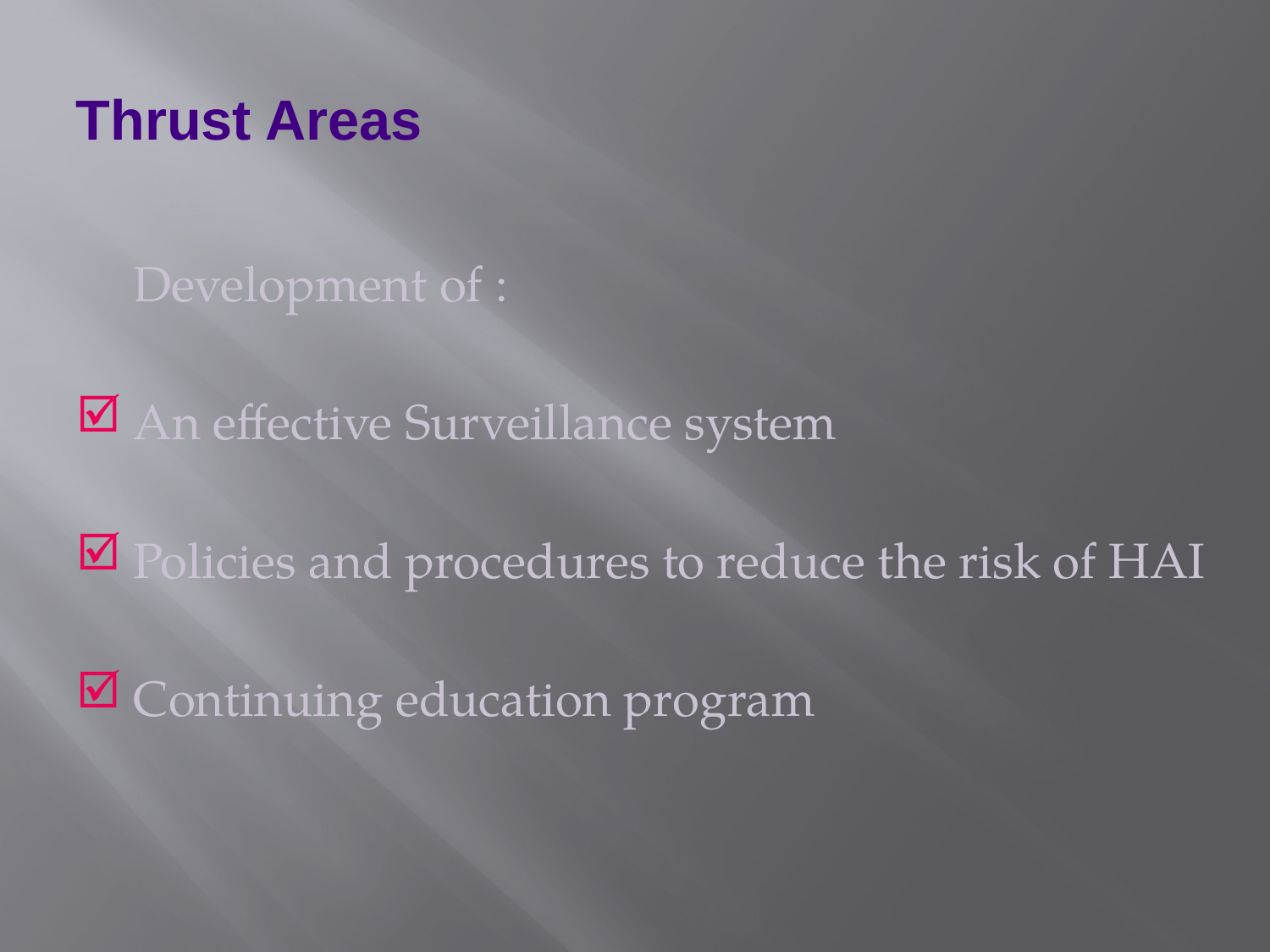

# Thrust Areas
	Development of :

An effective Surveillance system

Policies and procedures to reduce the risk of HAI

Continuing education program